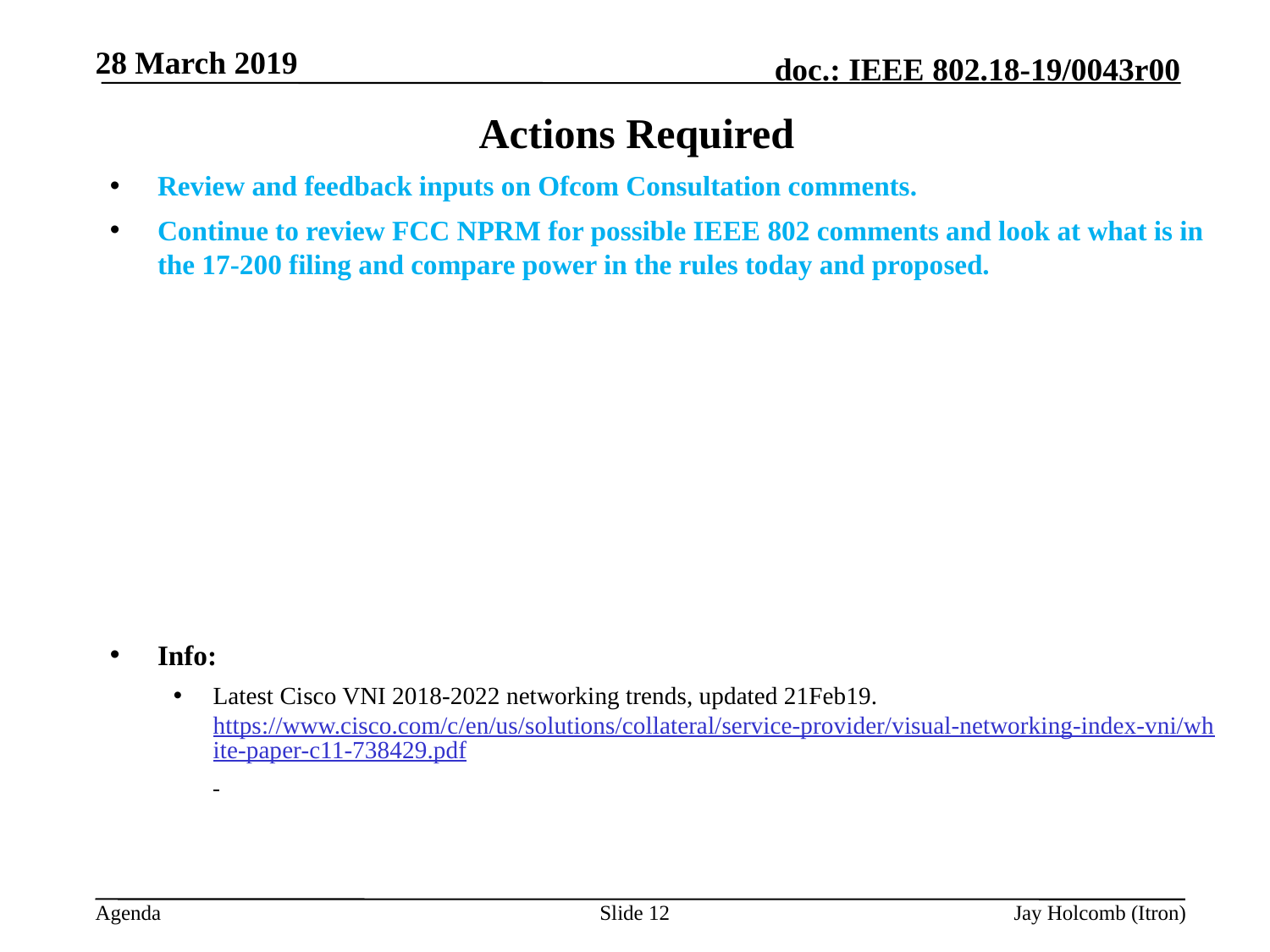

28 March 2019
# Actions Required
Review and feedback inputs on Ofcom Consultation comments.
Continue to review FCC NPRM for possible IEEE 802 comments and look at what is in the 17-200 filing and compare power in the rules today and proposed.

Info:
Latest Cisco VNI 2018-2022 networking trends, updated 21Feb19. https://www.cisco.com/c/en/us/solutions/collateral/service-provider/visual-networking-index-vni/white-paper-c11-738429.pdf

Slide 12
Jay Holcomb (Itron)